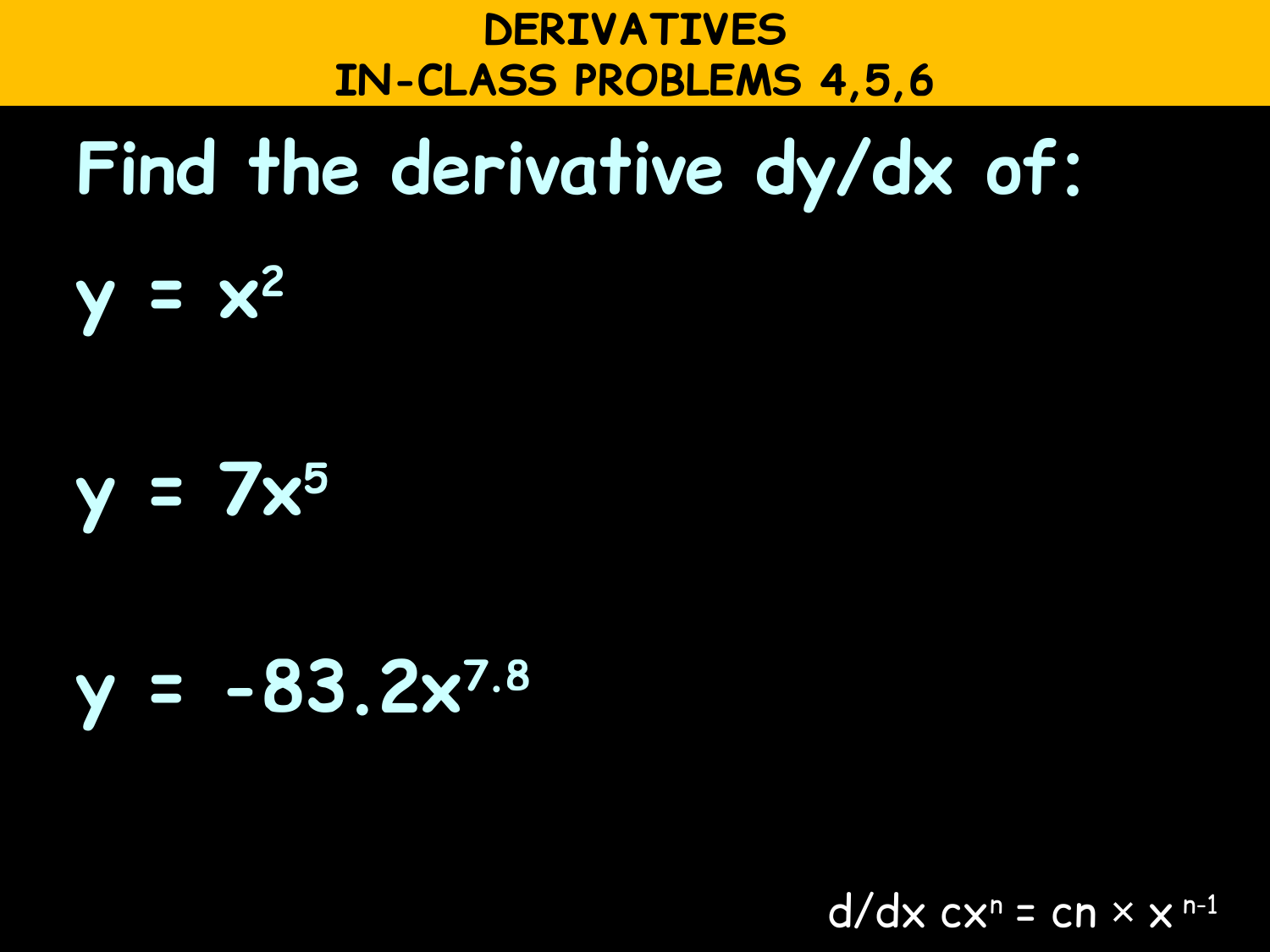

DERIVATIVES
IN-CLASS PROBLEMS 4,5,6
Find the derivative dy/dx of:

y = x2

y = 7x5

y = -83.2x7.8

d/dx cxn = cn × x n-1